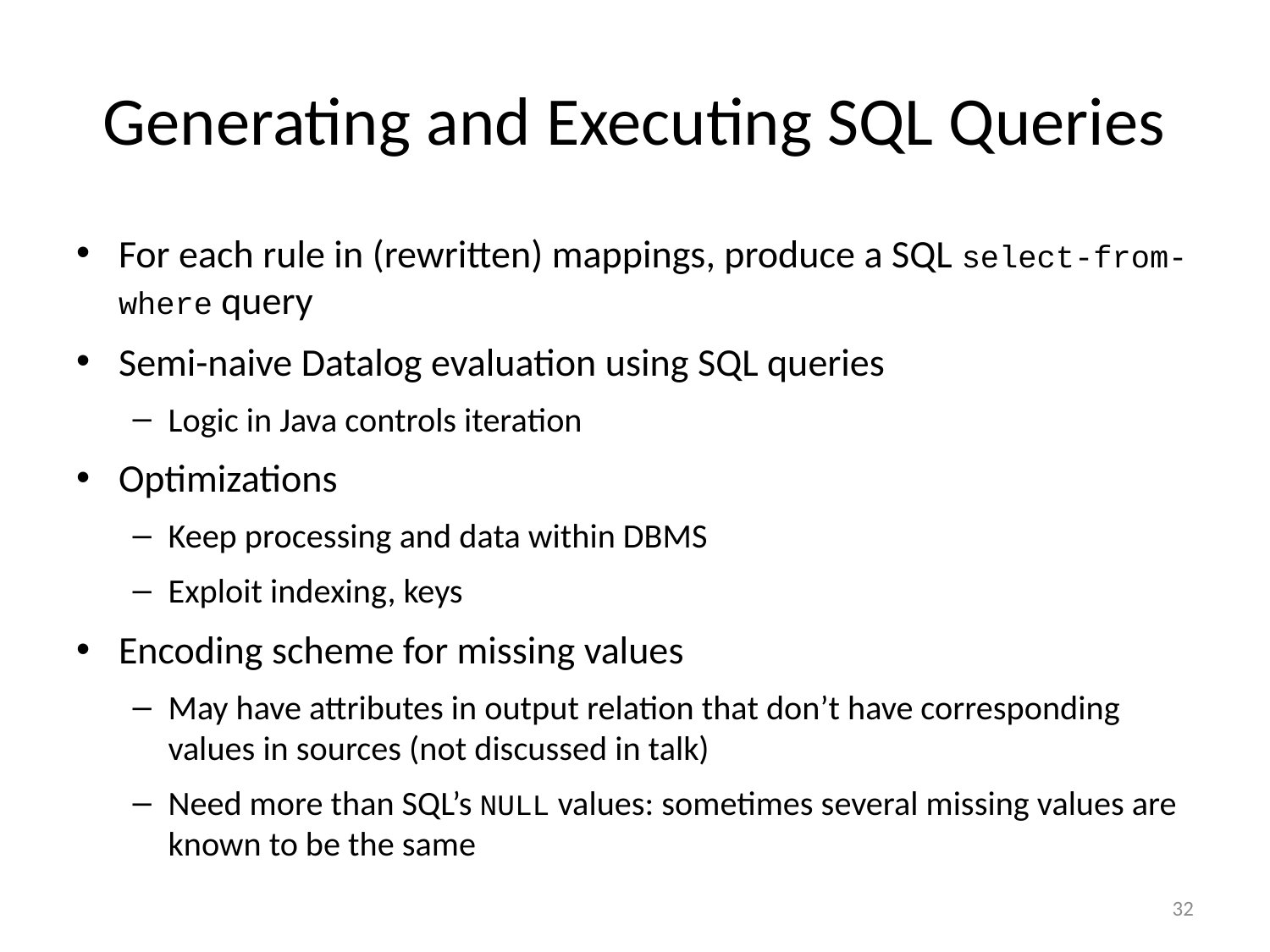

# Generating and Executing SQL Queries
For each rule in (rewritten) mappings, produce a SQL select-from-where query
Semi-naive Datalog evaluation using SQL queries
Logic in Java controls iteration
Optimizations
Keep processing and data within DBMS
Exploit indexing, keys
Encoding scheme for missing values
May have attributes in output relation that don’t have corresponding values in sources (not discussed in talk)
Need more than SQL’s NULL values: sometimes several missing values are known to be the same
32